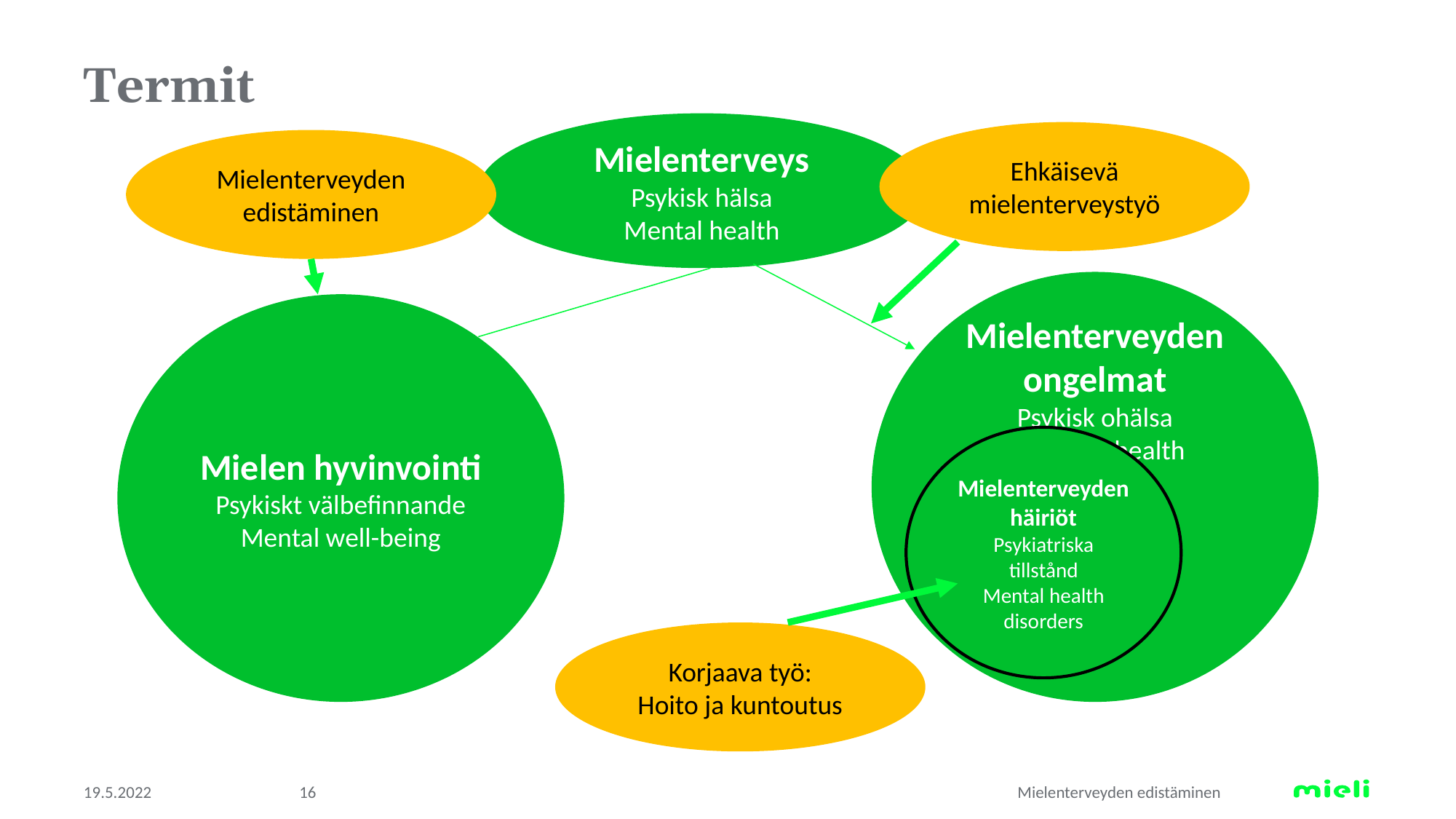

# Termit
Mielenterveys
Psykisk hälsa
Mental health
Ehkäisevä mielenterveystyö
Mielenterveyden
edistäminen

Mielenterveyden ongelmat
Psykisk ohälsa
Ill mental health

Mielen hyvinvointi
Psykiskt välbefinnande
Mental well-being
Mielenterveyden häiriöt
Psykiatriska tillstånd
Mental health disorders
Korjaava työ:
Hoito ja kuntoutus
19.5.2022
16
Mielenterveyden edistäminen